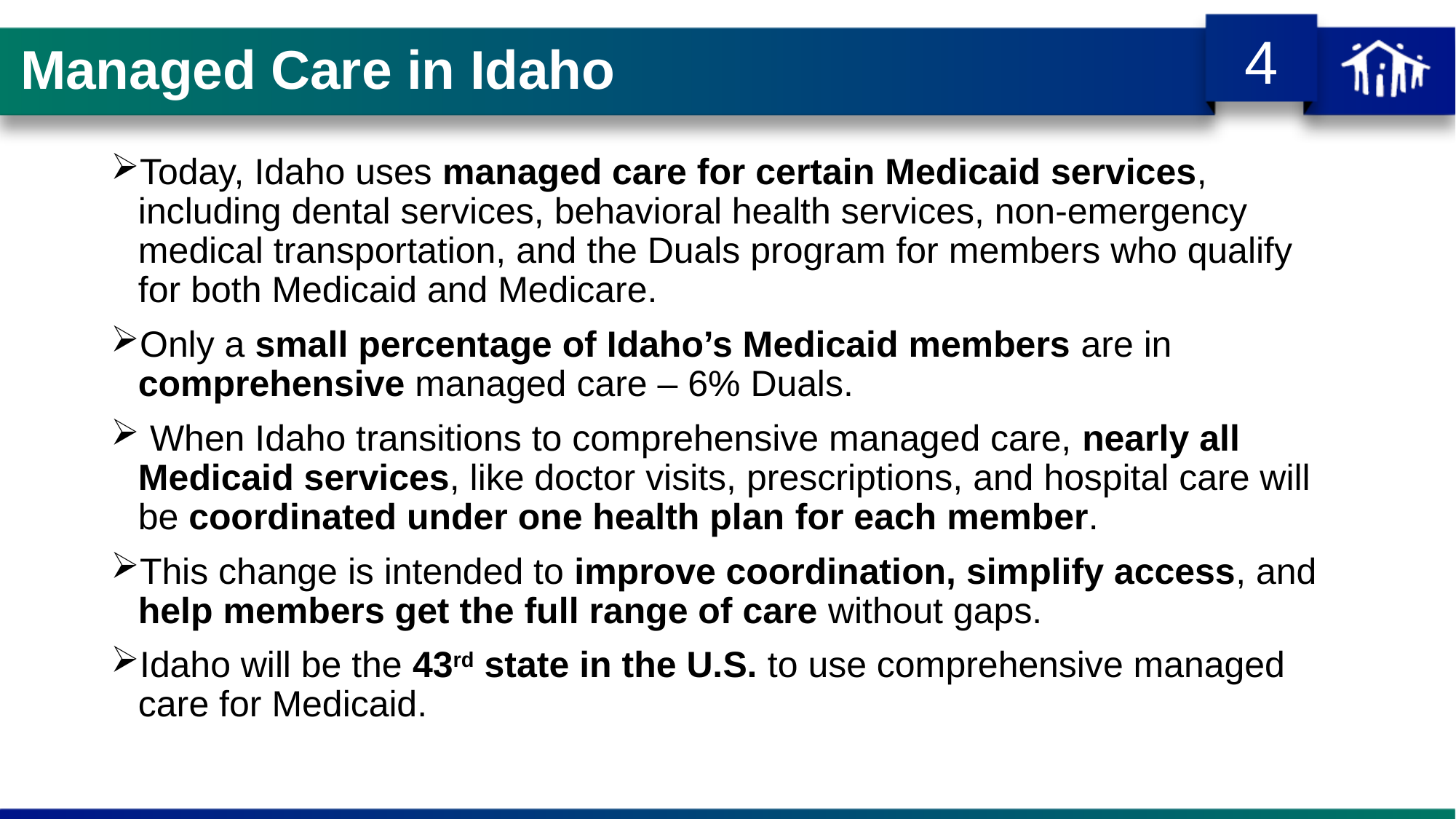

# Managed Care in Idaho
Today, Idaho uses managed care for certain Medicaid services, including dental services, behavioral health services, non-emergency medical transportation, and the Duals program for members who qualify for both Medicaid and Medicare.
Only a small percentage of Idaho’s Medicaid members are in comprehensive managed care – 6% Duals.
 When Idaho transitions to comprehensive managed care, nearly all Medicaid services, like doctor visits, prescriptions, and hospital care will be coordinated under one health plan for each member.
This change is intended to improve coordination, simplify access, and help members get the full range of care without gaps.
Idaho will be the 43rd state in the U.S. to use comprehensive managed care for Medicaid.